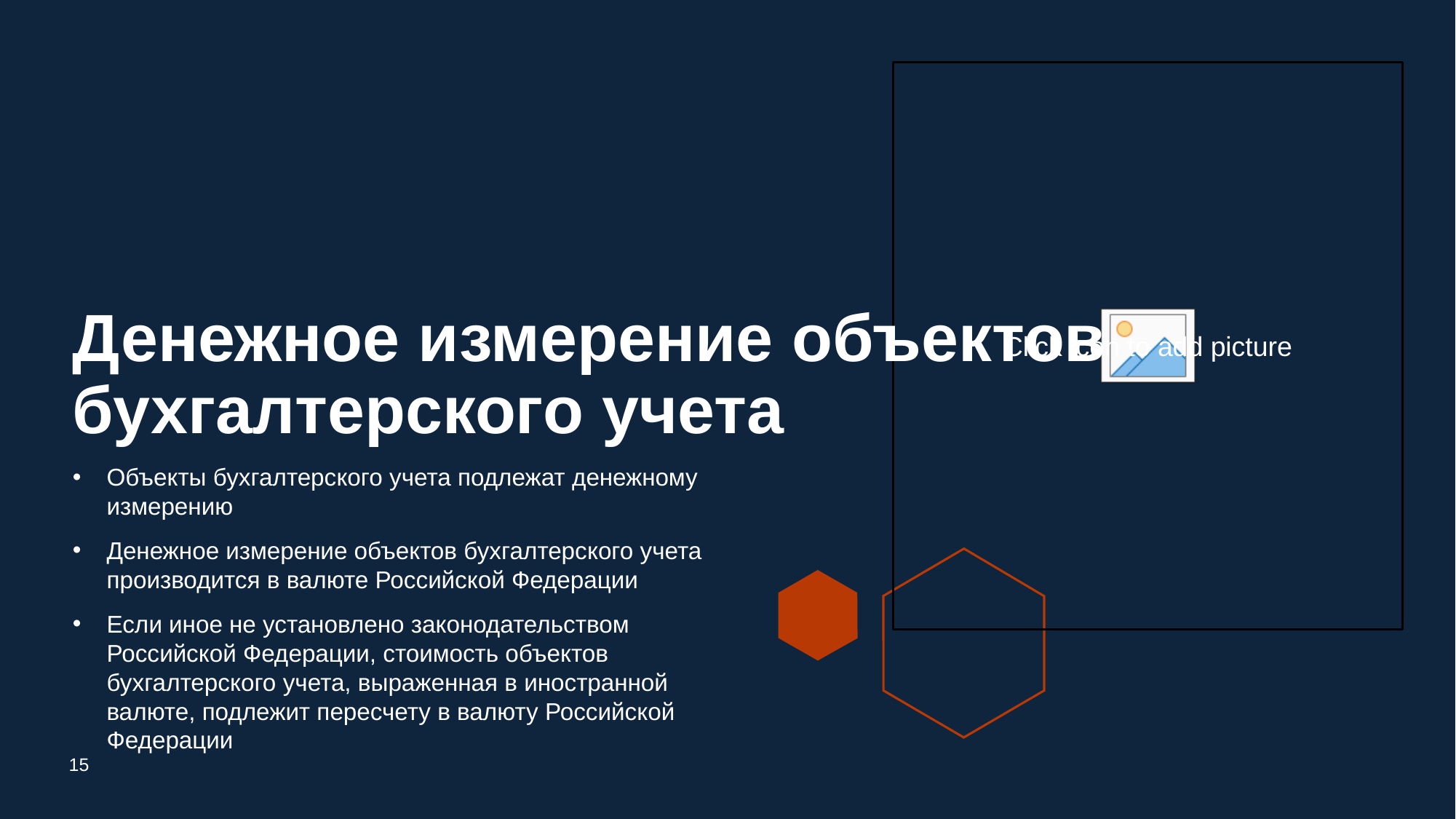

# Денежное измерение объектов бухгалтерского учета
Объекты бухгалтерского учета подлежат денежному измерению
Денежное измерение объектов бухгалтерского учета производится в валюте Российской Федерации
Если иное не установлено законодательством Российской Федерации, стоимость объектов бухгалтерского учета, выраженная в иностранной валюте, подлежит пересчету в валюту Российской Федерации

15